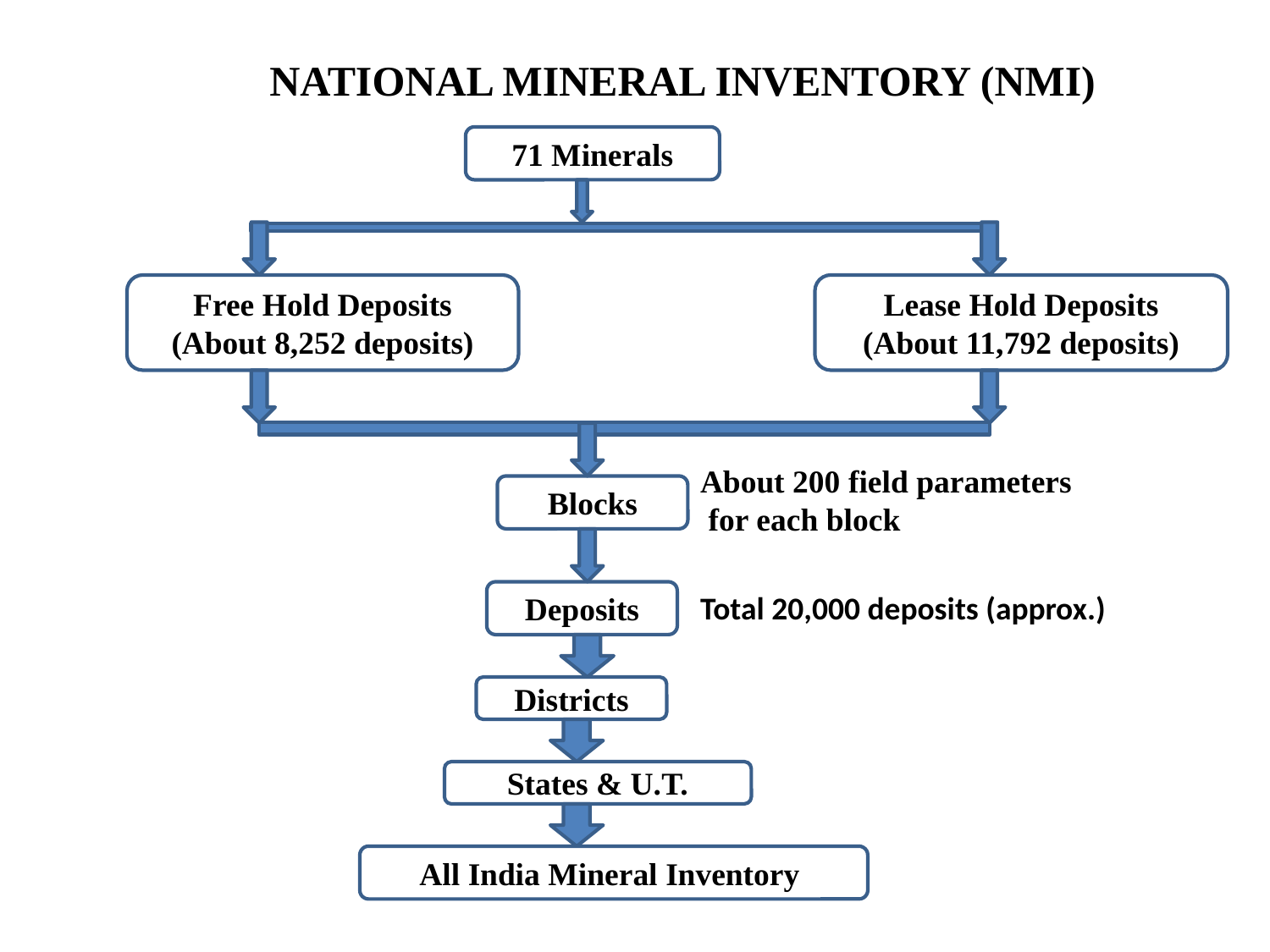

# NATIONAL MINERAL INVENTORY (NMI)
71 Minerals

Free Hold Deposits
(About 8,252 deposits)
Lease Hold Deposits
(About 11,792 deposits)

About 200 field parameters
 for each block
Blocks

Deposits
Total 20,000 deposits (approx.)

Districts

States & U.T.

All India Mineral Inventory